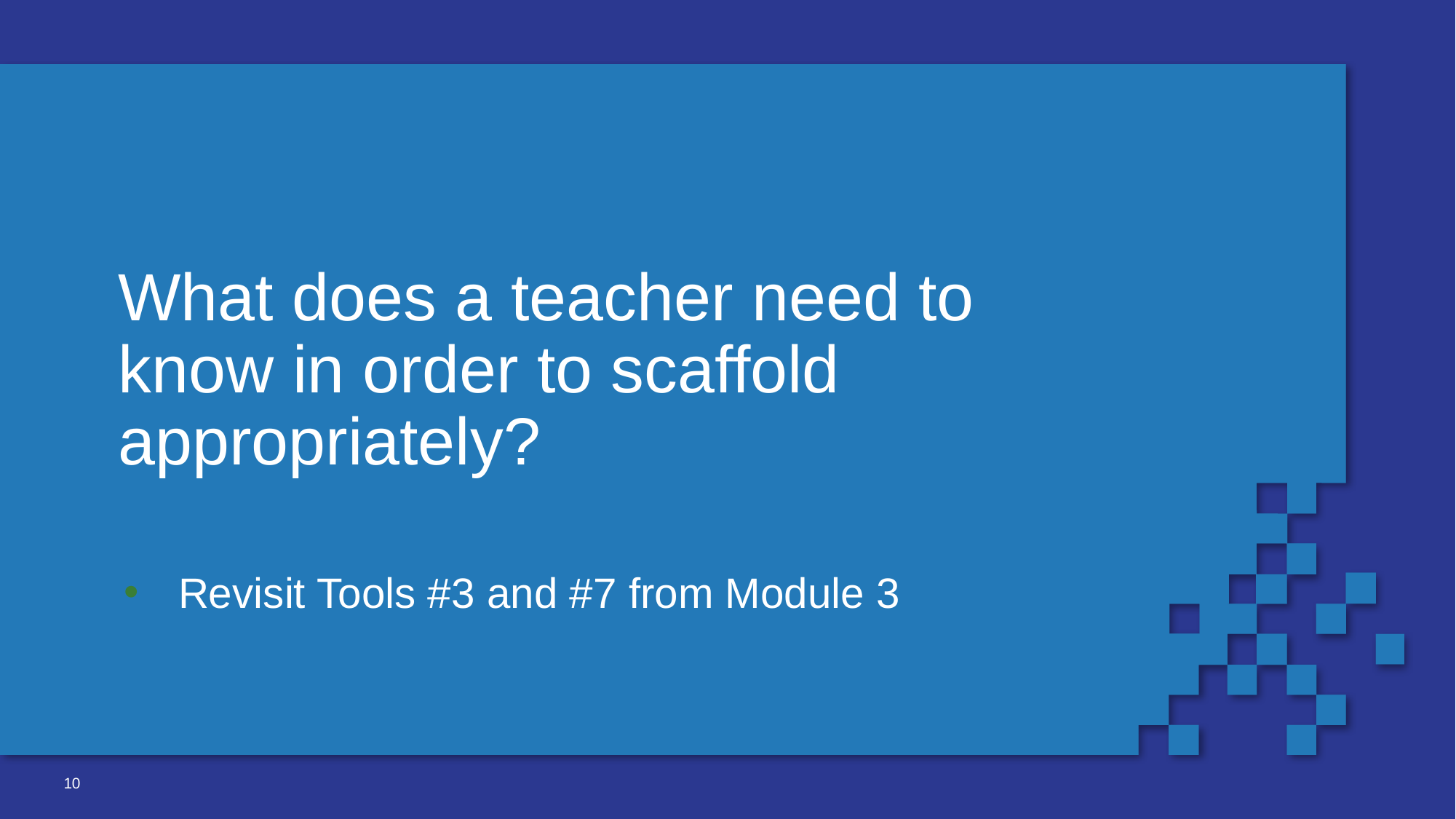

# What does a teacher need to know in order to scaffold appropriately?
Revisit Tools #3 and #7 from Module 3
10